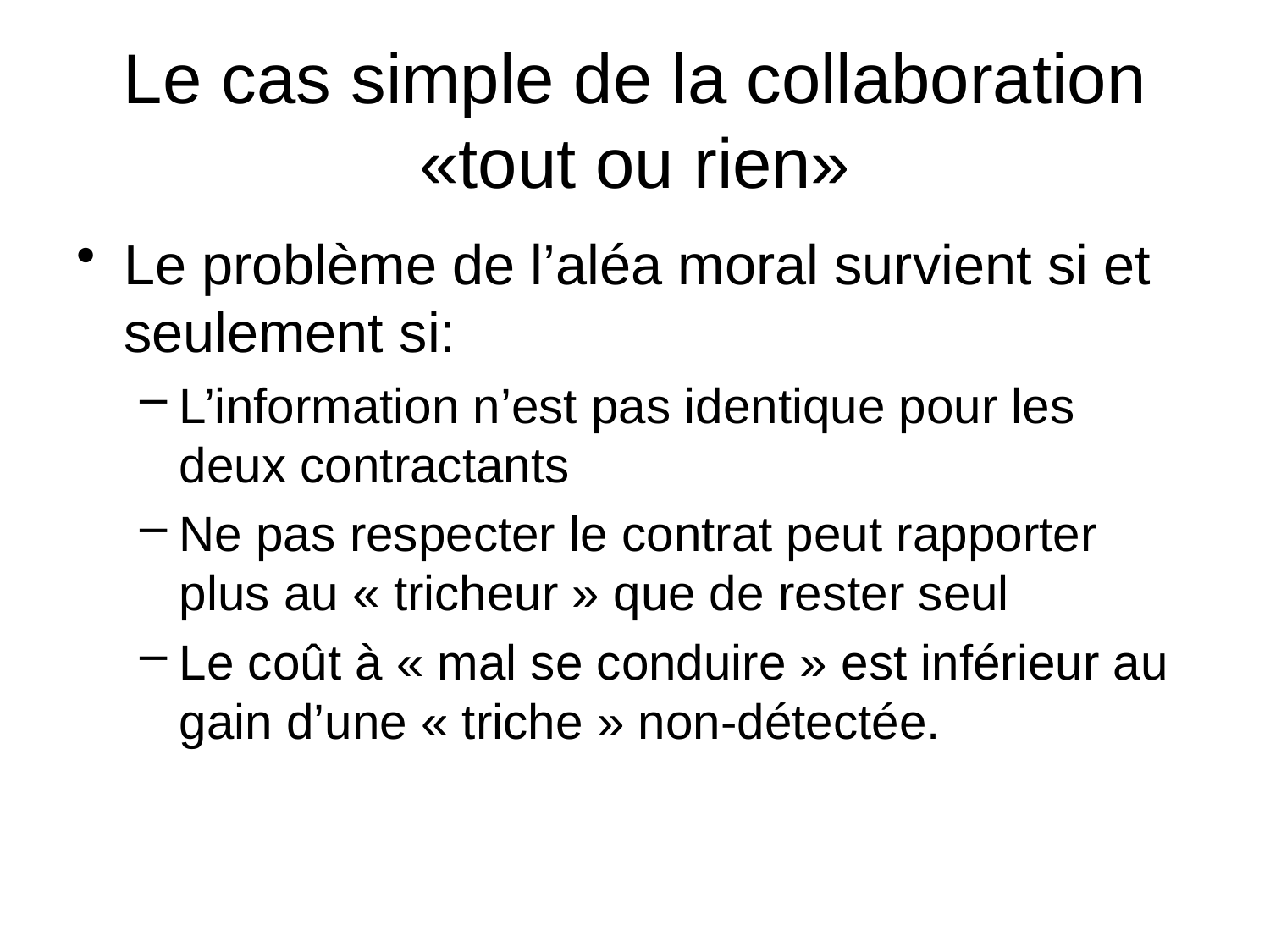

# Le cas simple de la collaboration «tout ou rien»
Le problème de l’aléa moral survient si et seulement si:
L’information n’est pas identique pour les deux contractants
Ne pas respecter le contrat peut rapporter plus au « tricheur » que de rester seul
Le coût à « mal se conduire » est inférieur au gain d’une « triche » non-détectée.